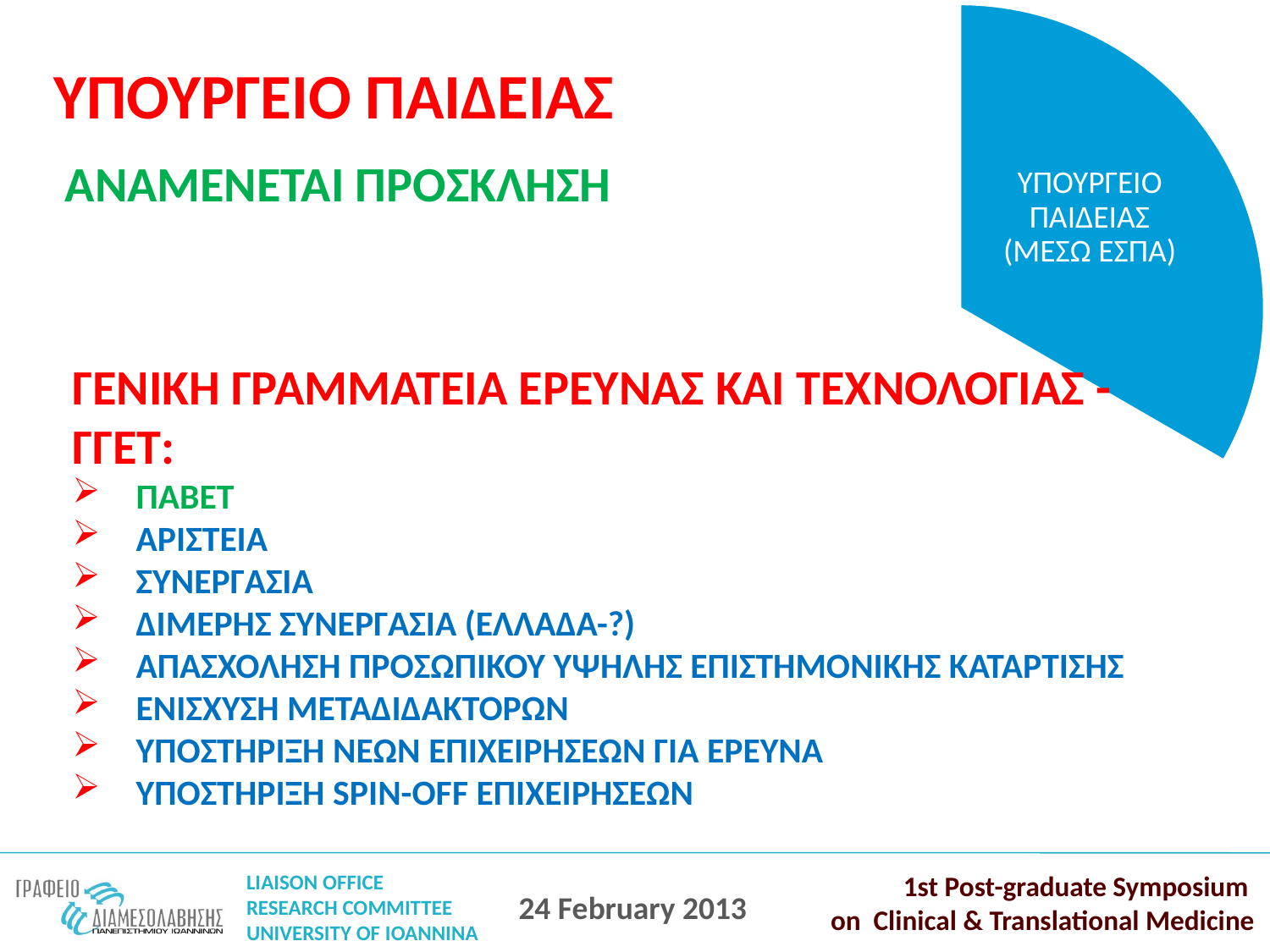

ΥΠΟΥΡΓΕΙΟ ΠΑΙΔΕΙΑΣ (ΜΕΣΩ ΕΣΠΑ)
ΥΠΟΥΡΓΕΙΟ ΠΑΙΔΕΙΑΣ
ΑΝΑΜΕΝΕΤΑΙ ΠΡΟΣΚΛΗΣΗ
ΓΕΝΙΚΗ ΓΡΑΜΜΑΤΕΙΑ ΕΡΕΥΝΑΣ ΚΑΙ ΤΕΧΝΟΛΟΓΙΑΣ -ΓΓΕΤ:
ΠΑΒΕΤ
ΑΡΙΣΤΕΙΑ
ΣΥΝΕΡΓΑΣΙΑ
ΔΙΜΕΡΗΣ ΣΥΝΕΡΓΑΣΙΑ (ΕΛΛΑΔΑ-?)
ΑΠΑΣΧΟΛΗΣΗ ΠΡΟΣΩΠΙΚΟΥ ΥΨΗΛΗΣ ΕΠΙΣΤΗΜΟΝΙΚΗΣ ΚΑΤΑΡΤΙΣΗΣ
ΕΝΙΣΧΥΣΗ ΜΕΤΑΔΙΔΑΚΤΟΡΩΝ
ΥΠΟΣΤΗΡΙΞΗ ΝΕΩΝ ΕΠΙΧΕΙΡΗΣΕΩΝ ΓΙΑ ΕΡΕΥΝΑ
ΥΠΟΣΤΗΡΙΞΗ SPIN-OFF ΕΠΙΧΕΙΡΗΣΕΩΝ